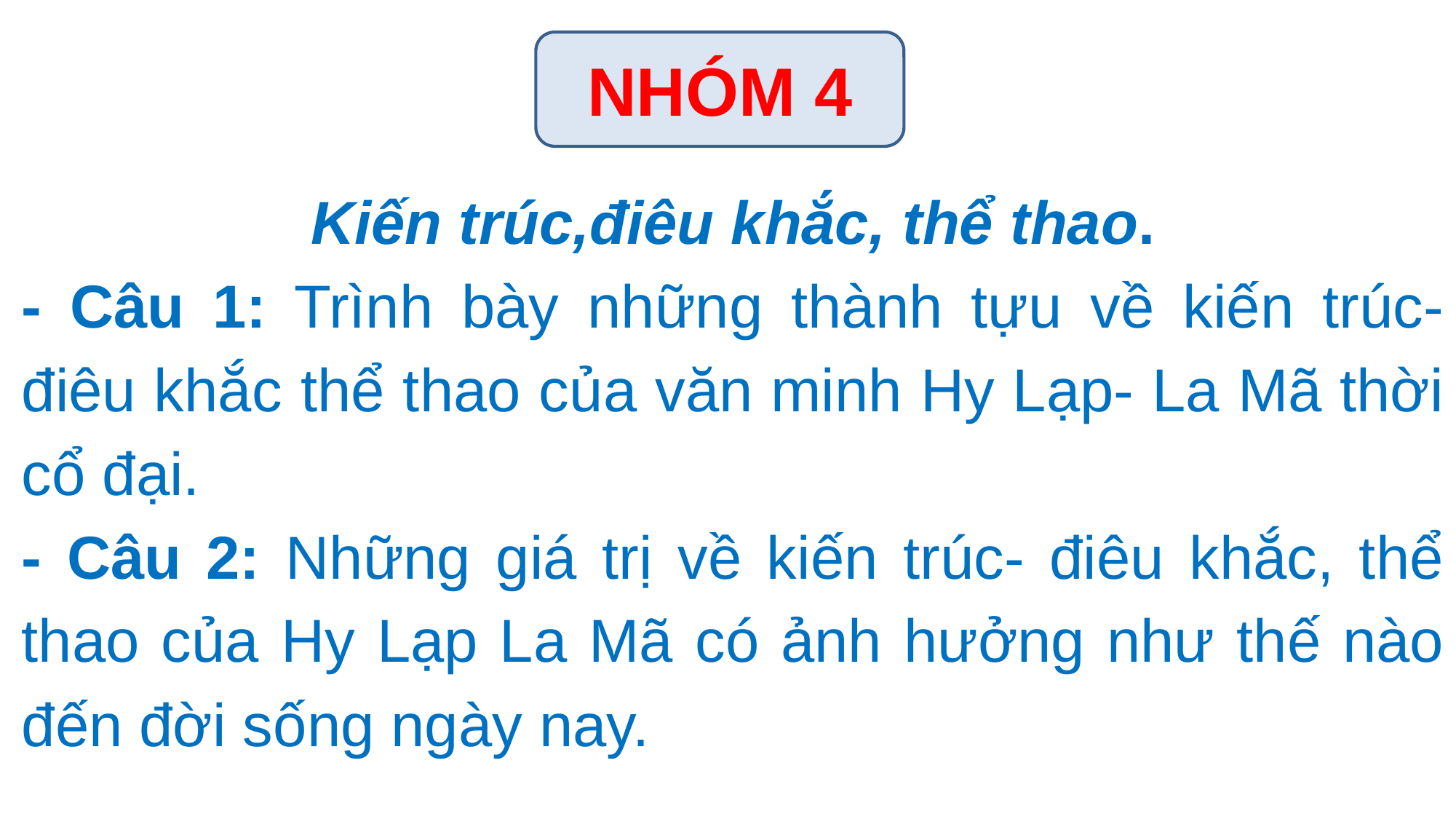

NHÓM 4
Kiến trúc,điêu khắc, thể thao.
- Câu 1: Trình bày những thành tựu về kiến trúc- điêu khắc thể thao của văn minh Hy Lạp- La Mã thời cổ đại.
- Câu 2: Những giá trị về kiến trúc- điêu khắc, thể thao của Hy Lạp La Mã có ảnh hưởng như thế nào đến đời sống ngày nay.